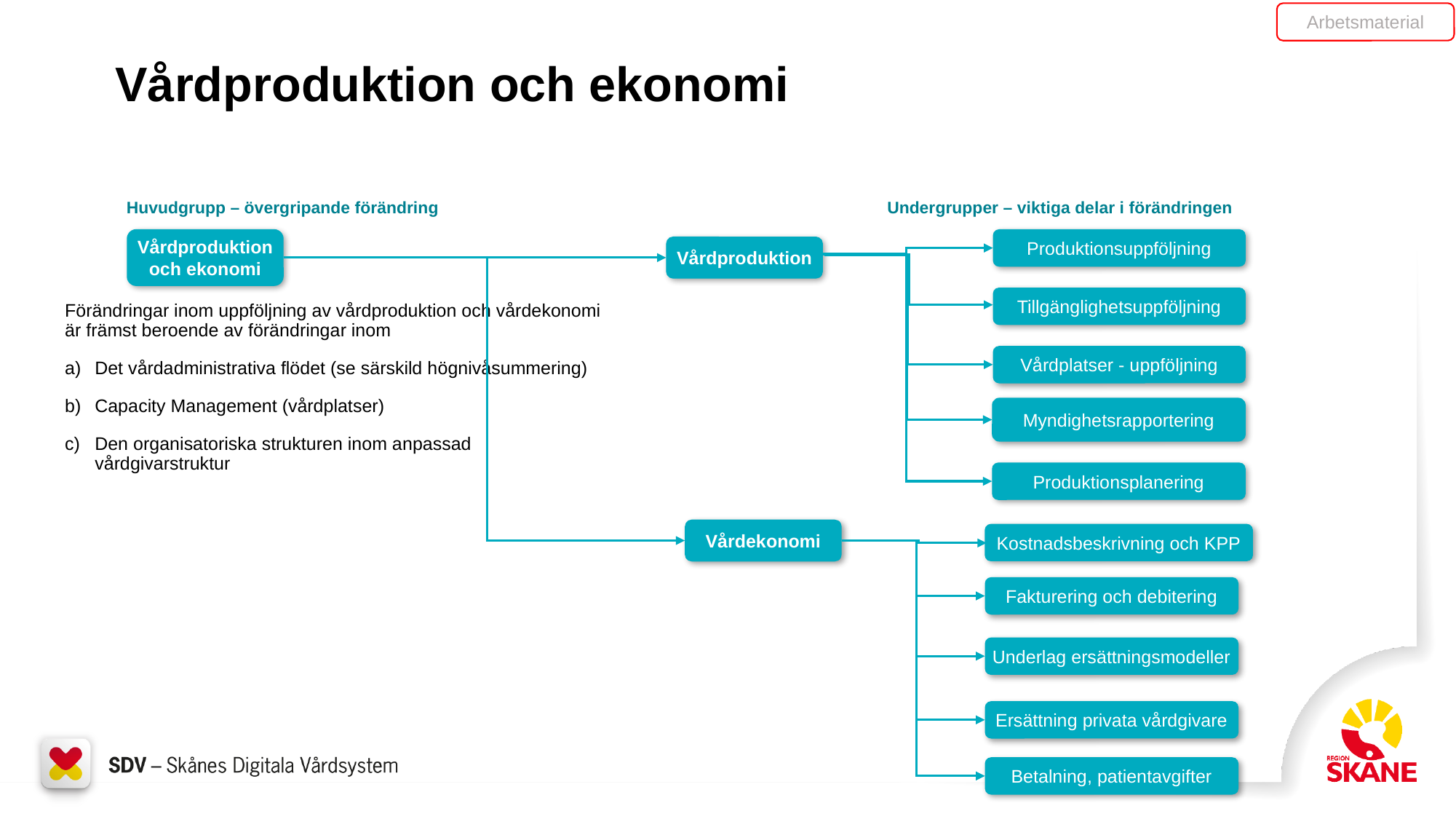

Arbetsmaterial
# Vårdproduktion och ekonomi
Huvudgrupp – övergripande förändring
Undergrupper – viktiga delar i förändringen
Vårdproduktion och ekonomi
Produktionsuppföljning
Vårdproduktion
Tillgänglighetsuppföljning
Förändringar inom uppföljning av vårdproduktion och vårdekonomi är främst beroende av förändringar inom
Det vårdadministrativa flödet (se särskild högnivåsummering)
Capacity Management (vårdplatser)
Den organisatoriska strukturen inom anpassad vårdgivarstruktur

Vårdplatser - uppföljning
Myndighetsrapportering
Produktionsplanering
Vårdekonomi
Kostnadsbeskrivning och KPP
Fakturering och debitering
Underlag ersättningsmodeller
Ersättning privata vårdgivare
Betalning, patientavgifter